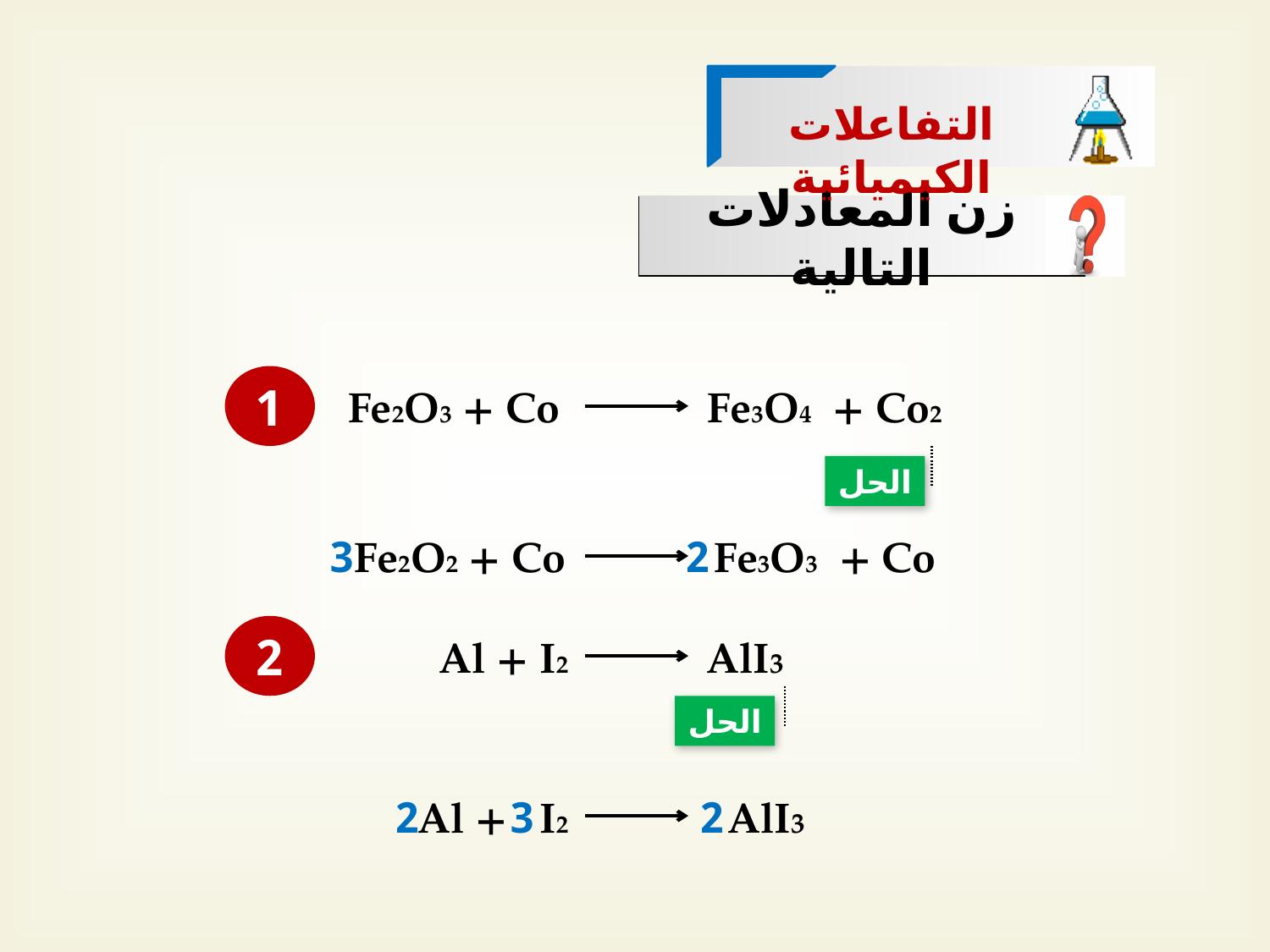

التفاعلات الكيميائية
زن المعادلات التالية

1
Fe2O3 + Co              Fe3O4  + Co2
الحل
Fe2O2 + Co              Fe3O3  + Co
3
2
2
Al + I2             AlI3
الحل
Al +   I2               AlI3
2
3
2